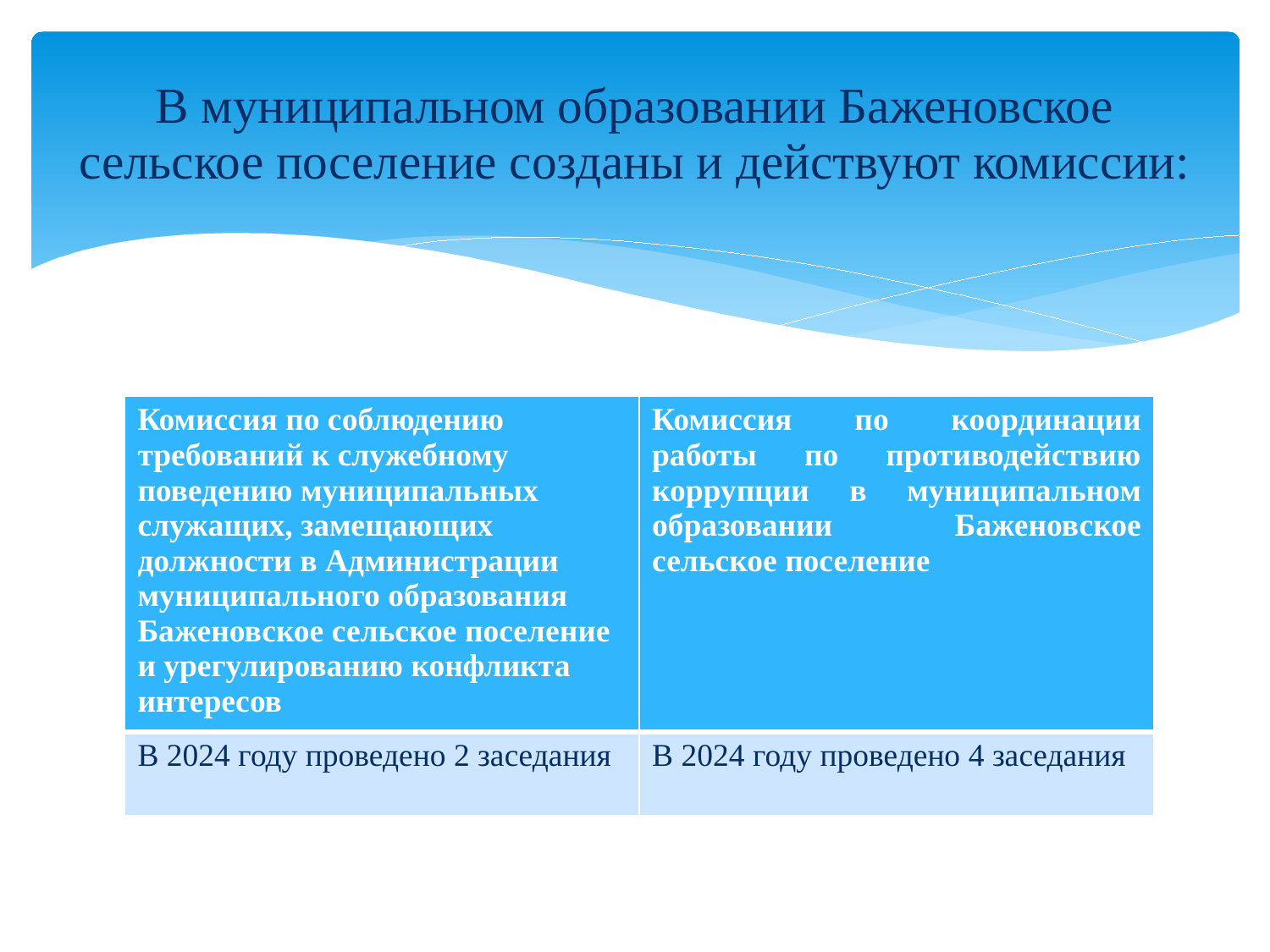

# В муниципальном образовании Баженовское сельское поселение созданы и действуют комиссии:
| Комиссия по соблюдению требований к служебному поведению муниципальных служащих, замещающих должности в Администрации муниципального образования Баженовское сельское поселение и урегулированию конфликта интересов | Комиссия по координации работы по противодействию коррупции в муниципальном образовании Баженовское сельское поселение |
| --- | --- |
| В 2024 году проведено 2 заседания | В 2024 году проведено 4 заседания |